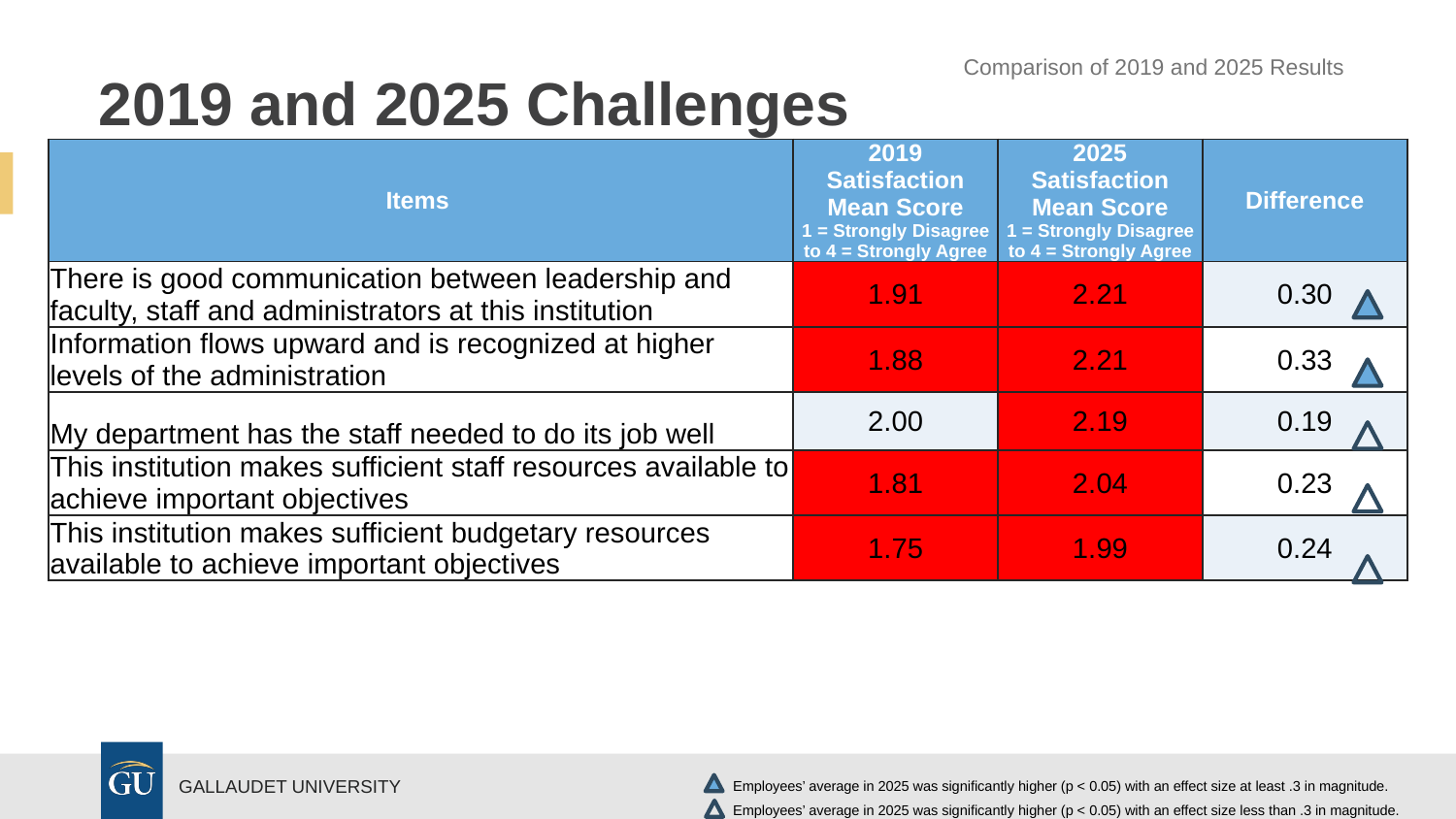

# 2019 and 2025 Challenges
Comparison of 2019 and 2025 Results
| Items | 2019 Satisfaction Mean Score 1 = Strongly Disagree to 4 = Strongly Agree | 2025 Satisfaction Mean Score 1 = Strongly Disagree to 4 = Strongly Agree | Difference |
| --- | --- | --- | --- |
| There is good communication between leadership and faculty, staff and administrators at this institution | 1.91 | 2.21 | 0.30 |
| Information flows upward and is recognized at higher levels of the administration | 1.88 | 2.21 | 0.33 |
| My department has the staff needed to do its job well | 2.00 | 2.19 | 0.19 |
| This institution makes sufficient staff resources available to achieve important objectives | 1.81 | 2.04 | 0.23 |
| This institution makes sufficient budgetary resources available to achieve important objectives | 1.75 | 1.99 | 0.24 |

	Employees’ average in 2025 was significantly higher (p < 0.05) with an effect size at least .3 in magnitude.
	Employees’ average in 2025 was significantly higher (p < 0.05) with an effect size less than .3 in magnitude.